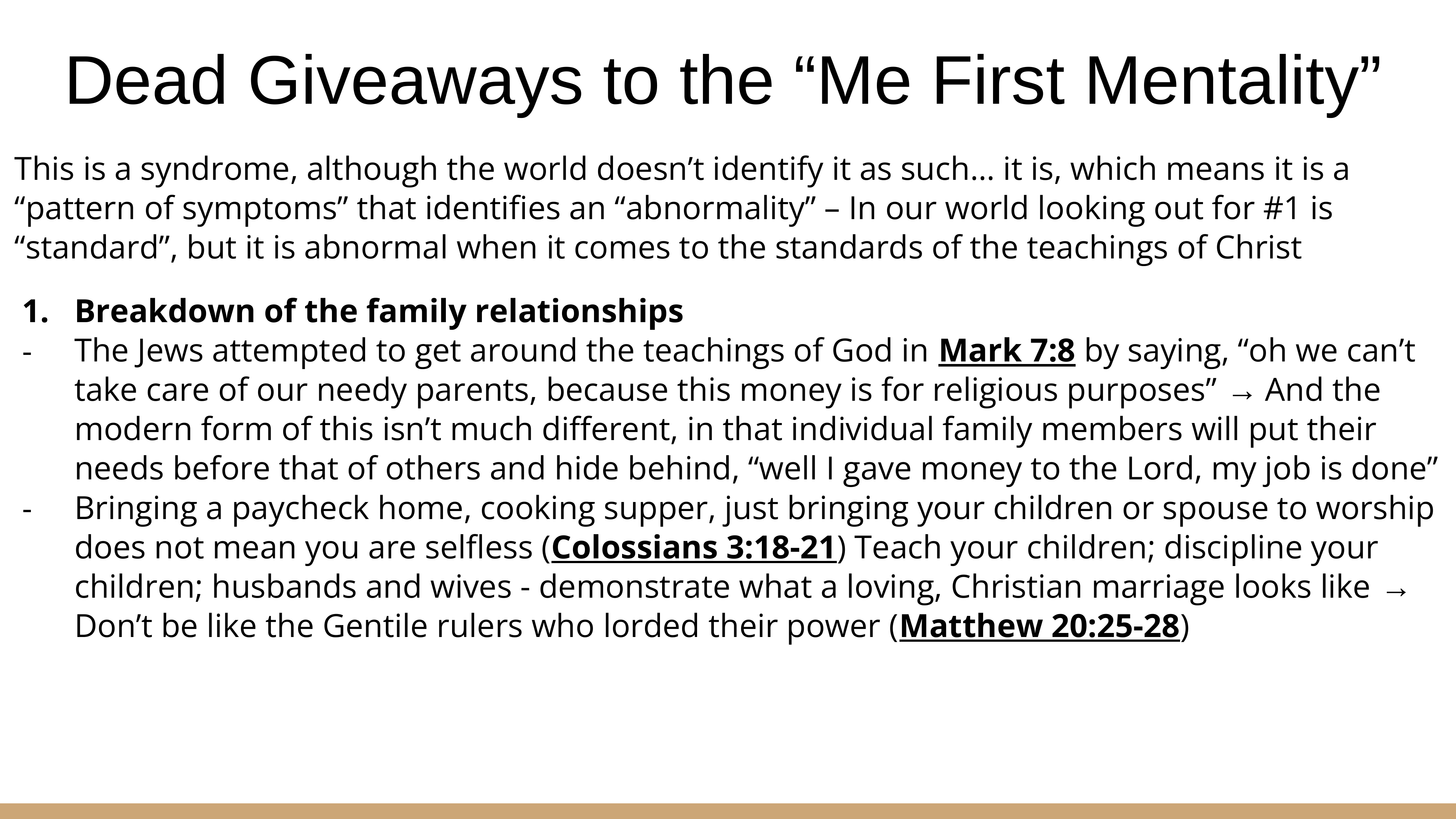

# Dead Giveaways to the “Me First Mentality”
This is a syndrome, although the world doesn’t identify it as such… it is, which means it is a “pattern of symptoms” that identifies an “abnormality” – In our world looking out for #1 is “standard”, but it is abnormal when it comes to the standards of the teachings of Christ
Breakdown of the family relationships
The Jews attempted to get around the teachings of God in Mark 7:8 by saying, “oh we can’t take care of our needy parents, because this money is for religious purposes” → And the modern form of this isn’t much different, in that individual family members will put their needs before that of others and hide behind, “well I gave money to the Lord, my job is done”
Bringing a paycheck home, cooking supper, just bringing your children or spouse to worship does not mean you are selfless (Colossians 3:18-21) Teach your children; discipline your children; husbands and wives - demonstrate what a loving, Christian marriage looks like → Don’t be like the Gentile rulers who lorded their power (Matthew 20:25-28)